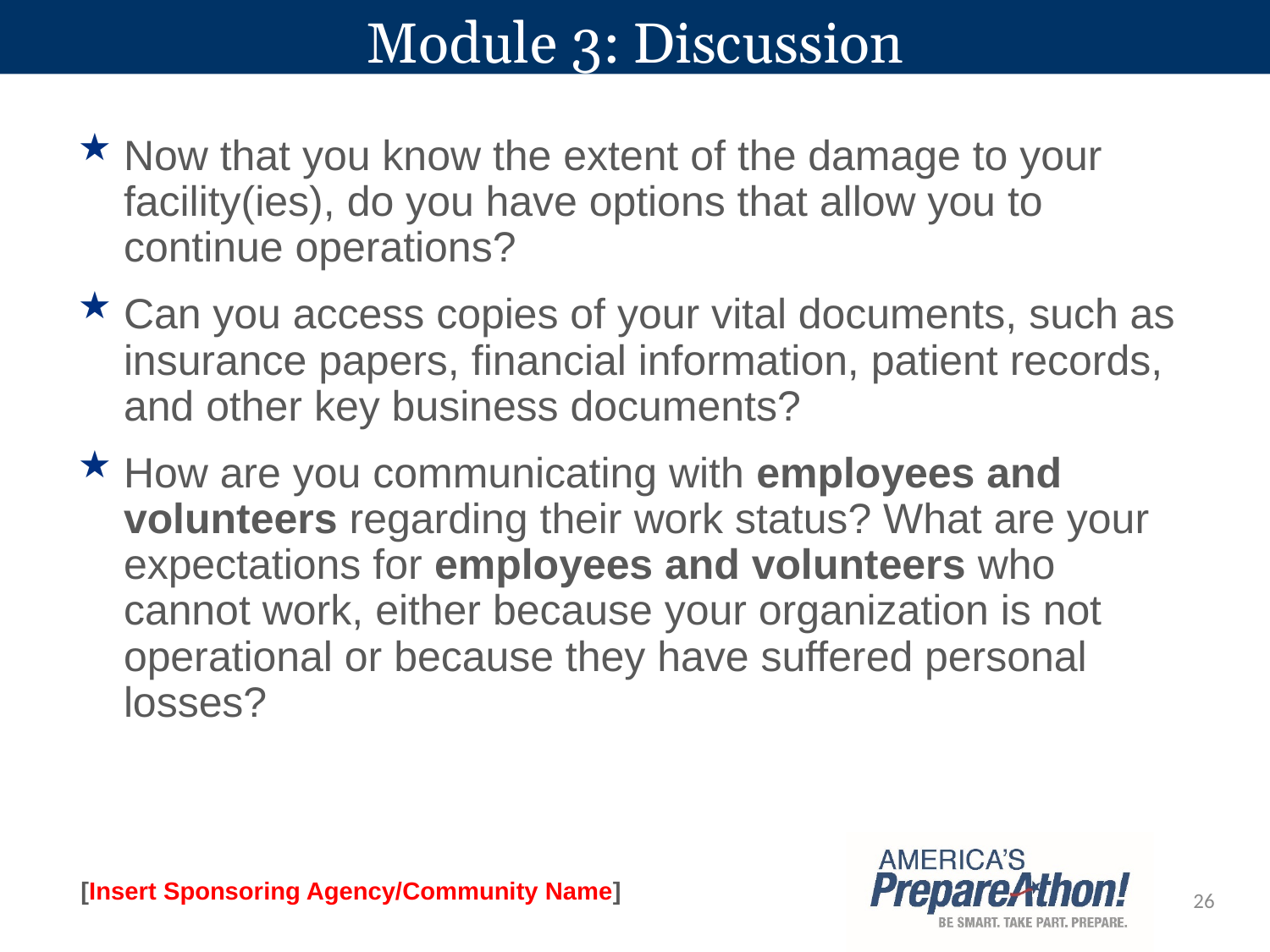

# Module 3: Discussion
Now that you know the extent of the damage to your facility(ies), do you have options that allow you to continue operations?
Can you access copies of your vital documents, such as insurance papers, financial information, patient records, and other key business documents?
How are you communicating with employees and volunteers regarding their work status? What are your expectations for employees and volunteers who cannot work, either because your organization is not operational or because they have suffered personal losses?

26